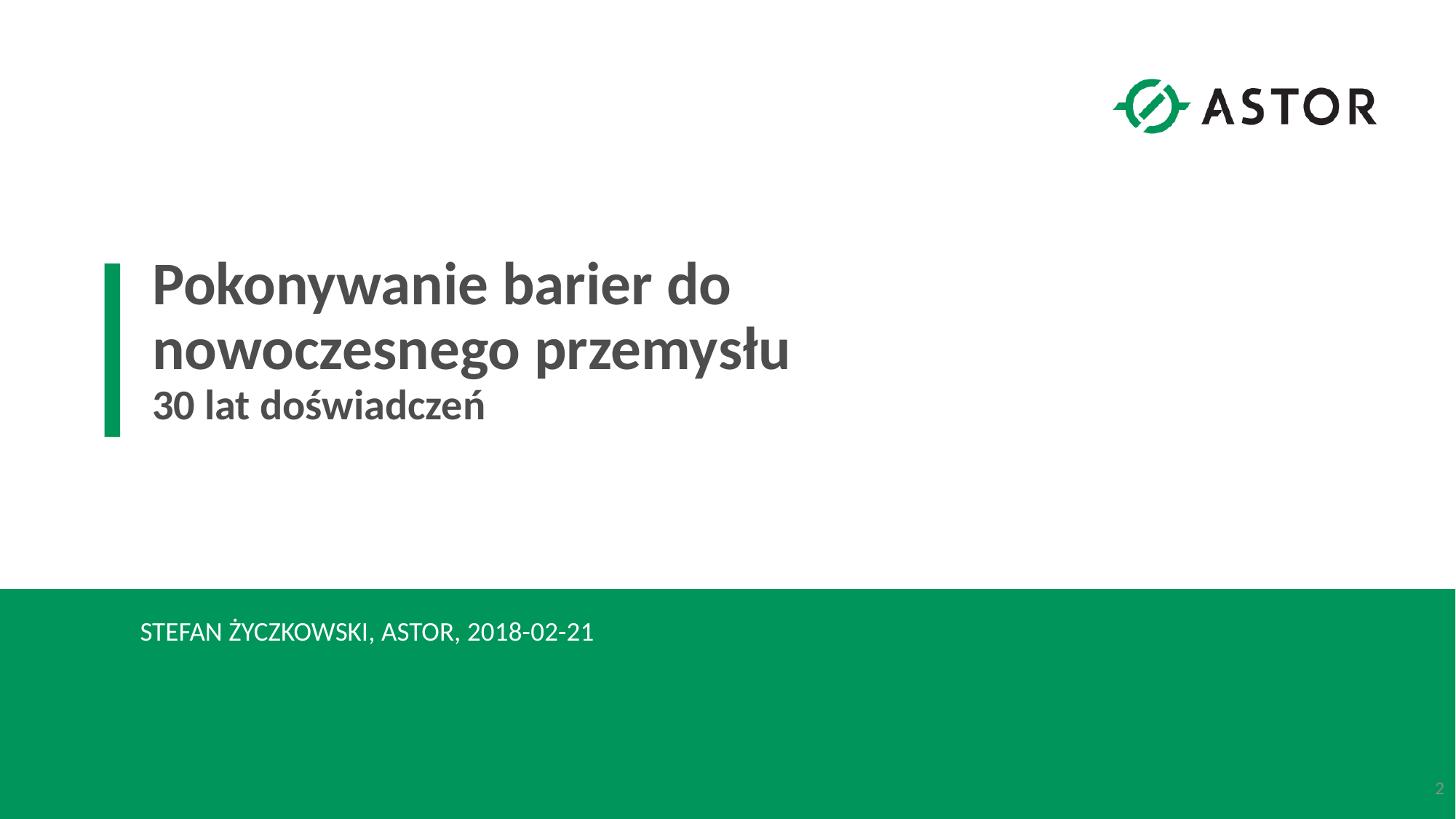

# Pokonywanie barier do nowoczesnego przemysłu 30 lat doświadczeń
STEFAN ŻYCZKOWSKI, ASTOR, 2018-02-21
2